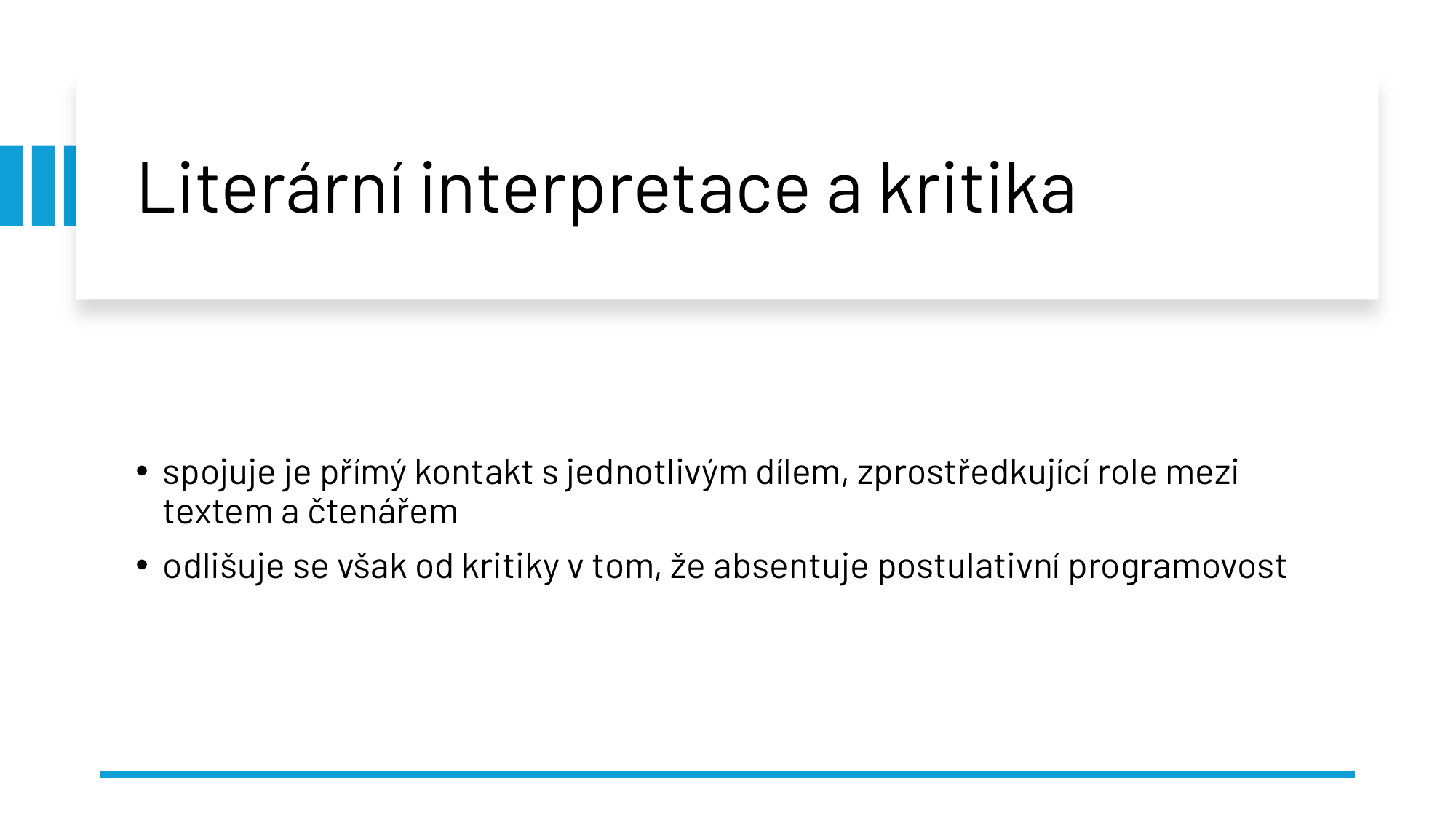

# Literární interpretace a kritika

spojuje je přímý kontakt s jednotlivým dílem, zprostředkující role mezi textem a čtenářem
odlišuje se však od kritiky v tom, že absentuje postulativní programovost